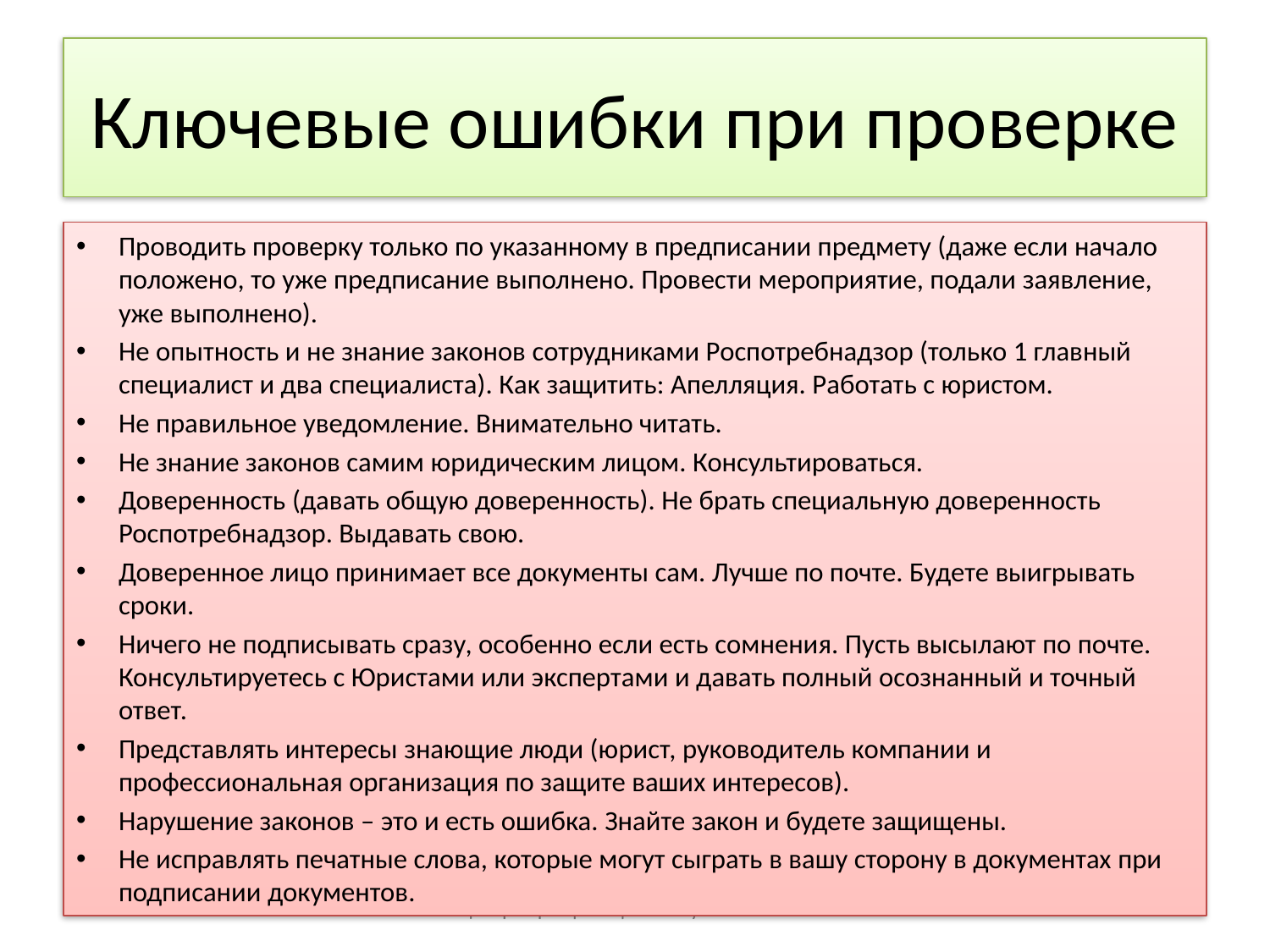

# Ключевые ошибки при проверке
Проводить проверку только по указанному в предписании предмету (даже если начало положено, то уже предписание выполнено. Провести мероприятие, подали заявление, уже выполнено).
Не опытность и не знание законов сотрудниками Роспотребнадзор (только 1 главный специалист и два специалиста). Как защитить: Апелляция. Работать с юристом.
Не правильное уведомление. Внимательно читать.
Не знание законов самим юридическим лицом. Консультироваться.
Доверенность (давать общую доверенность). Не брать специальную доверенность Роспотребнадзор. Выдавать свою.
Доверенное лицо принимает все документы сам. Лучше по почте. Будете выигрывать сроки.
Ничего не подписывать сразу, особенно если есть сомнения. Пусть высылают по почте. Консультируетесь с Юристами или экспертами и давать полный осознанный и точный ответ.
Представлять интересы знающие люди (юрист, руководитель компании и профессиональная организация по защите ваших интересов).
Нарушение законов – это и есть ошибка. Знайте закон и будете защищены.
Не исправлять печатные слова, которые могут сыграть в вашу сторону в документах при подписании документов.

Центр сертификации и обучения "ИСУ"
15